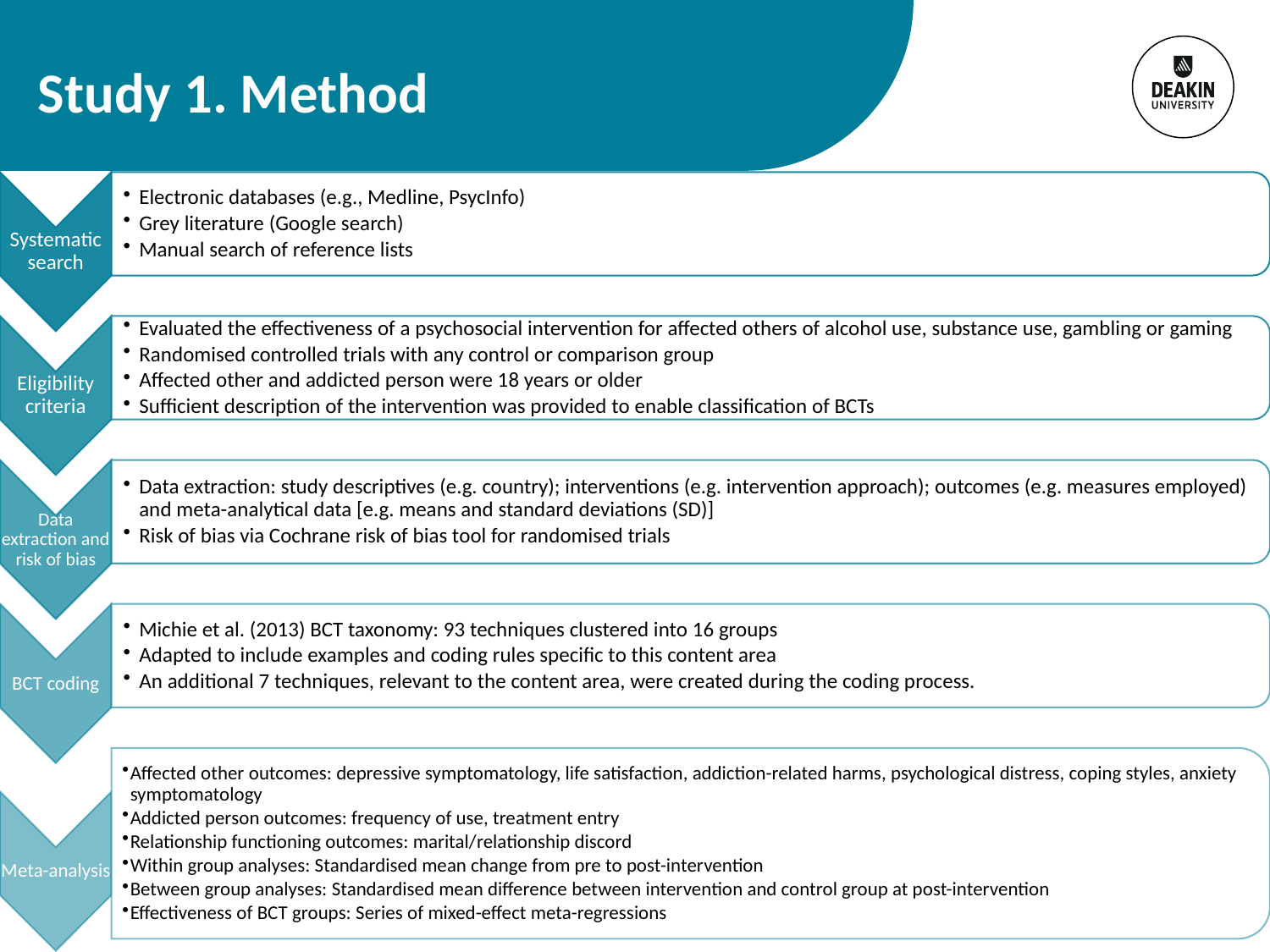

# Study 1. Method
Systematic search
Electronic databases (e.g., Medline, PsycInfo)
Grey literature (Google search)
Manual search of reference lists
Eligibility criteria
Evaluated the effectiveness of a psychosocial intervention for affected others of alcohol use, substance use, gambling or gaming
Randomised controlled trials with any control or comparison group
Affected other and addicted person were 18 years or older
Sufficient description of the intervention was provided to enable classification of BCTs
Data extraction and risk of bias
Data extraction: study descriptives (e.g. country); interventions (e.g. intervention approach); outcomes (e.g. measures employed) and meta-analytical data [e.g. means and standard deviations (SD)]
Risk of bias via Cochrane risk of bias tool for randomised trials
BCT coding
Michie et al. (2013) BCT taxonomy: 93 techniques clustered into 16 groups
Adapted to include examples and coding rules specific to this content area
An additional 7 techniques, relevant to the content area, were created during the coding process.
Meta-analysis
Affected other outcomes: depressive symptomatology, life satisfaction, addiction-related harms, psychological distress, coping styles, anxiety symptomatology
Addicted person outcomes: frequency of use, treatment entry
Relationship functioning outcomes: marital/relationship discord
Within group analyses: Standardised mean change from pre to post-intervention
Between group analyses: Standardised mean difference between intervention and control group at post-intervention
Effectiveness of BCT groups: Series of mixed-effect meta-regressions